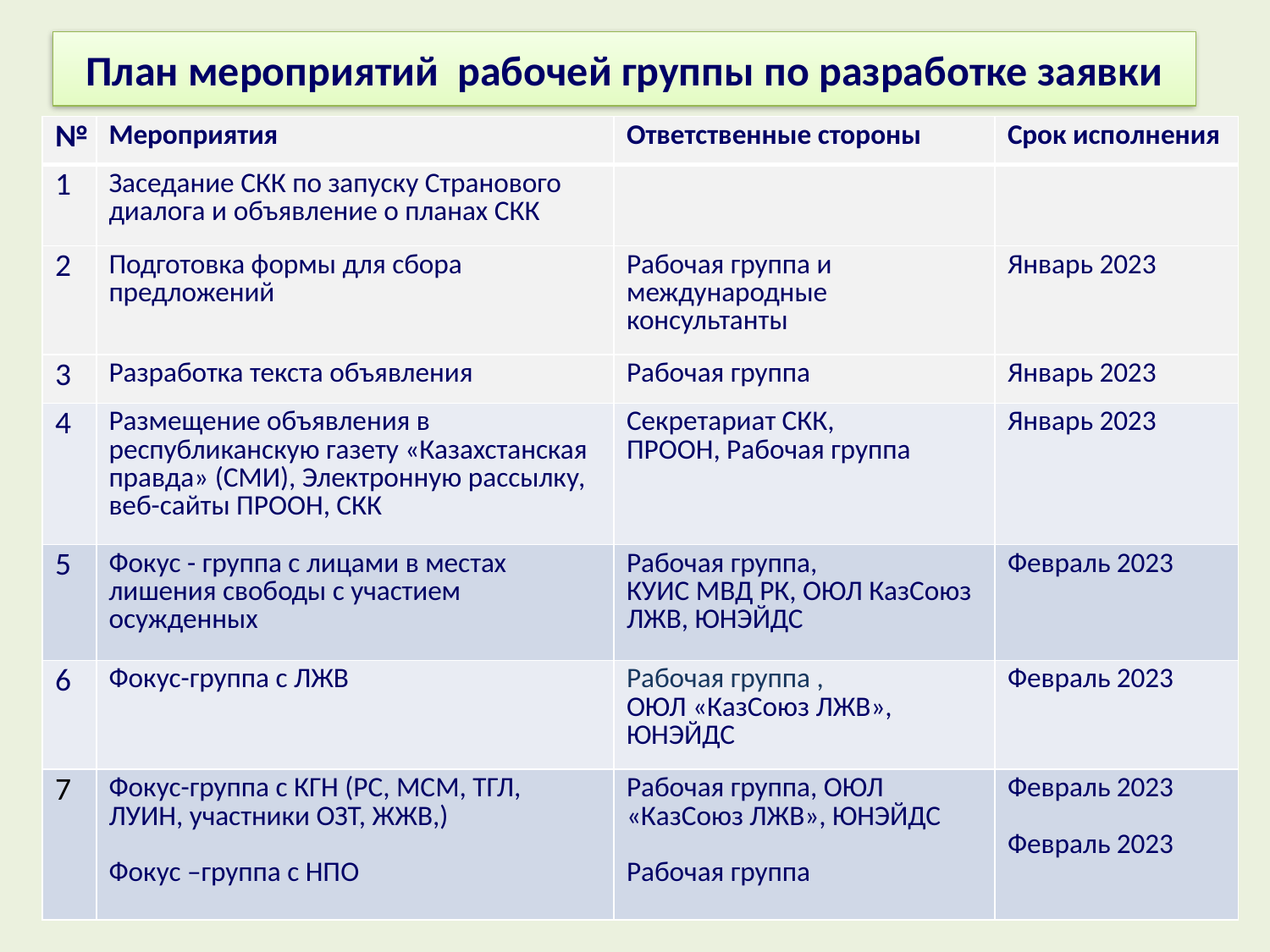

# План мероприятий  рабочей группы по разработке заявки
| № | Мероприятия | Ответственные стороны | Срок исполнения |
| --- | --- | --- | --- |
| 1 | Заседание СКК по запуску Странового диалога и объявление о планах СКК |  |  |
| 2 | Подготовка формы для сбора предложений | Рабочая группа и международные консультанты | Январь 2023 |
| 3 | Разработка текста объявления | Рабочая группа | Январь 2023 |
| 4 | Размещение объявления в республиканскую газету «Казахстанская правда» (СМИ), Электронную рассылку, веб-сайты ПРООН, СКК | Секретариат СКК, ПРООН, Рабочая группа | Январь 2023 |
| 5 | Фокус - группа с лицами в местах лишения свободы с участием осужденных | Рабочая группа, КУИС МВД РК, ОЮЛ КазСоюз ЛЖВ, ЮНЭЙДС | Февраль 2023 |
| 6 | Фокус-группа с ЛЖВ | Рабочая группа , ОЮЛ «КазСоюз ЛЖВ», ЮНЭЙДС | Февраль 2023 |
| 7 | Фокус-группа с КГН (РС, МСМ, ТГЛ, ЛУИН, участники ОЗТ, ЖЖВ,) Фокус –группа с НПО | Рабочая группа, ОЮЛ «КазСоюз ЛЖВ», ЮНЭЙДС Рабочая группа | Февраль 2023 Февраль 2023 |